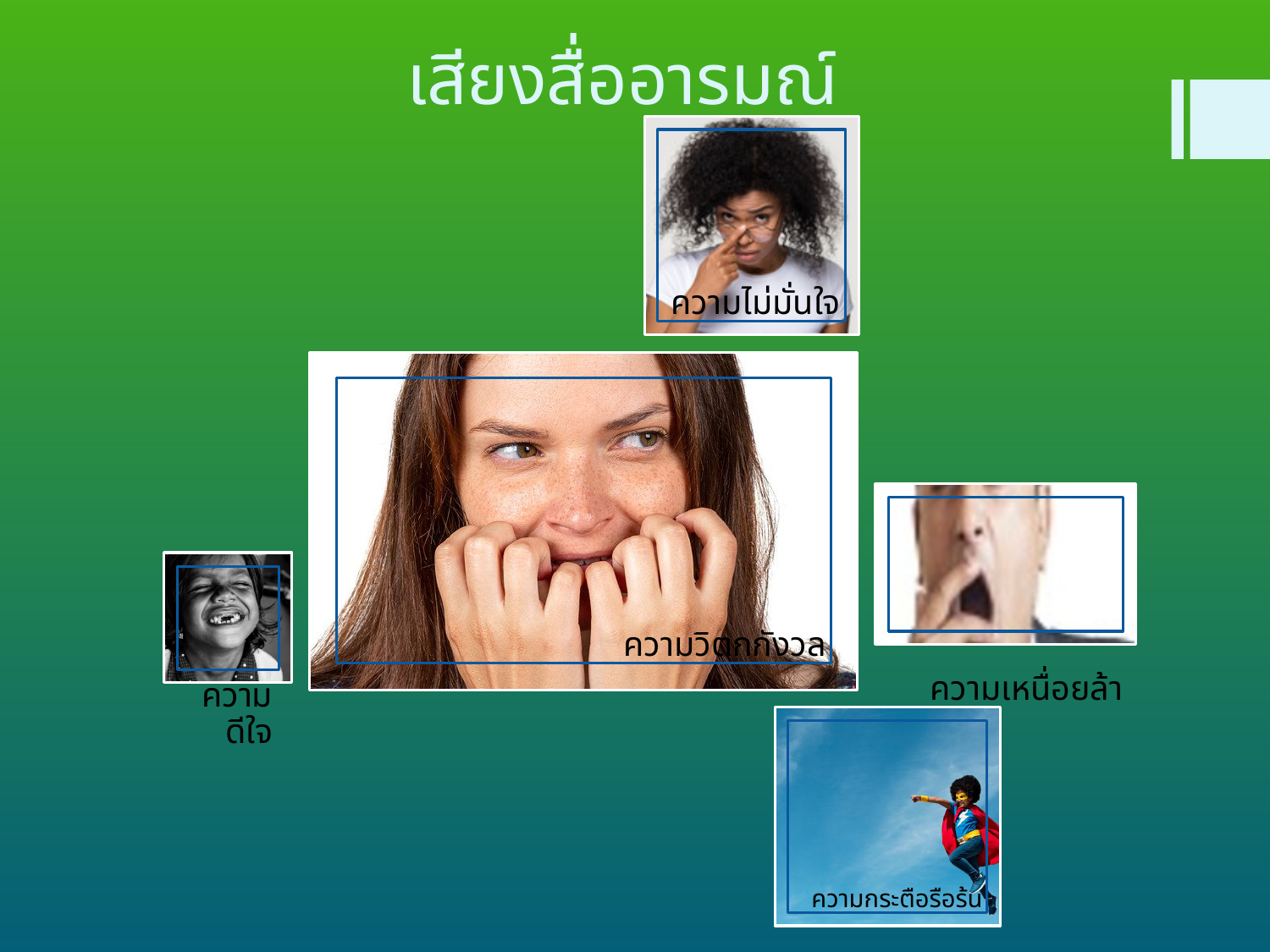

# เสียงสื่ออารมณ์
ความวิตกกังวล
ความไม่มั่นใจ
ความเหนื่อยล้า
ความดีใจ
ความกระตือรือร้น